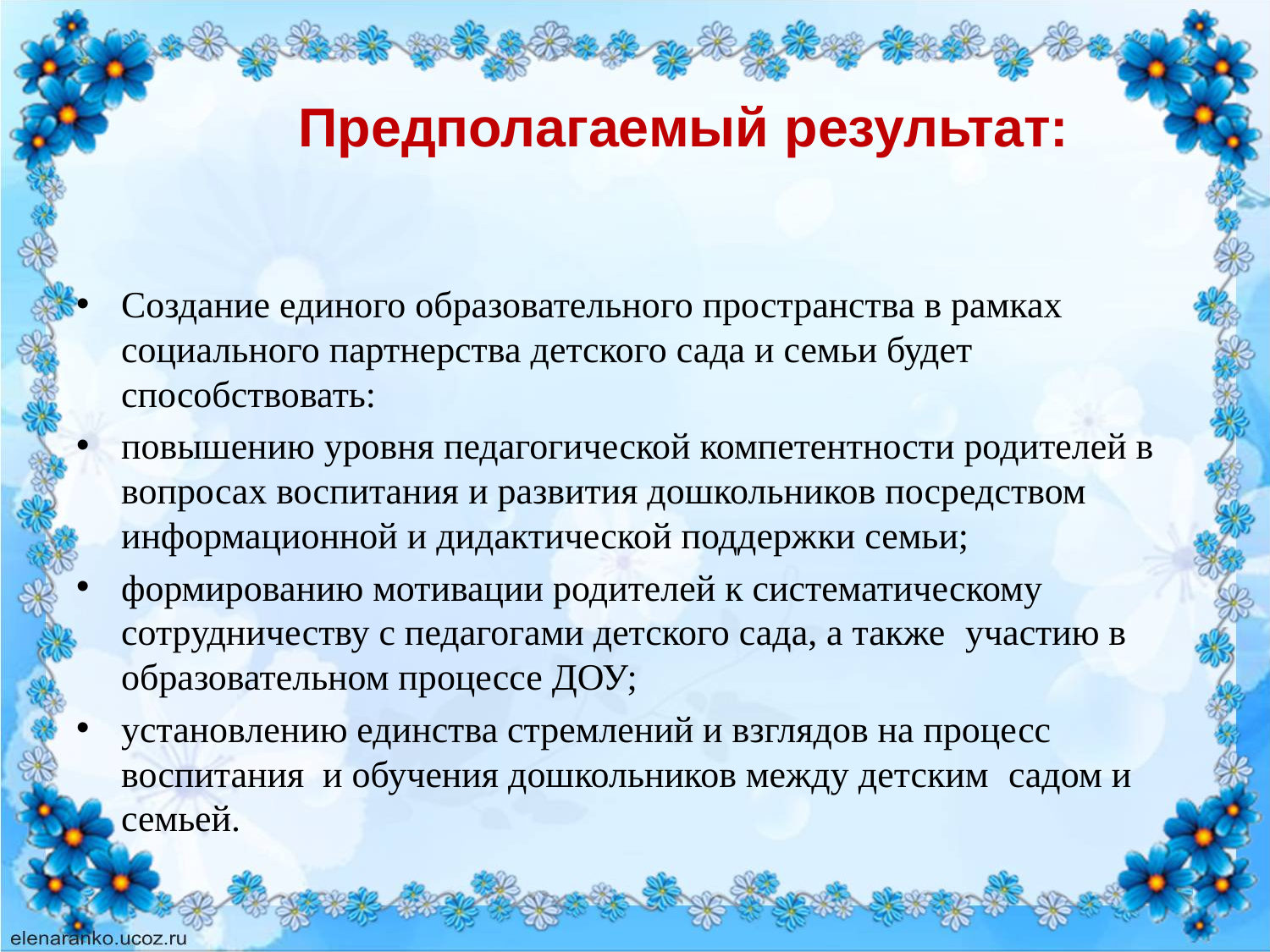

# Предполагаемый результат:

Создание единого образовательного пространства в рамках социального партнерства детского сада и семьи будет способствовать:
повышению уровня педагогической компетентности родителей в вопросах воспитания и развития дошкольников посредством информационной и дидактической поддержки семьи;
формированию мотивации родителей к систематическому сотрудничеству с педагогами детского сада, а также  участию в образовательном процессе ДОУ;
установлению единства стремлений и взглядов на процесс воспитания  и обучения дошкольников между детским  садом и семьей.